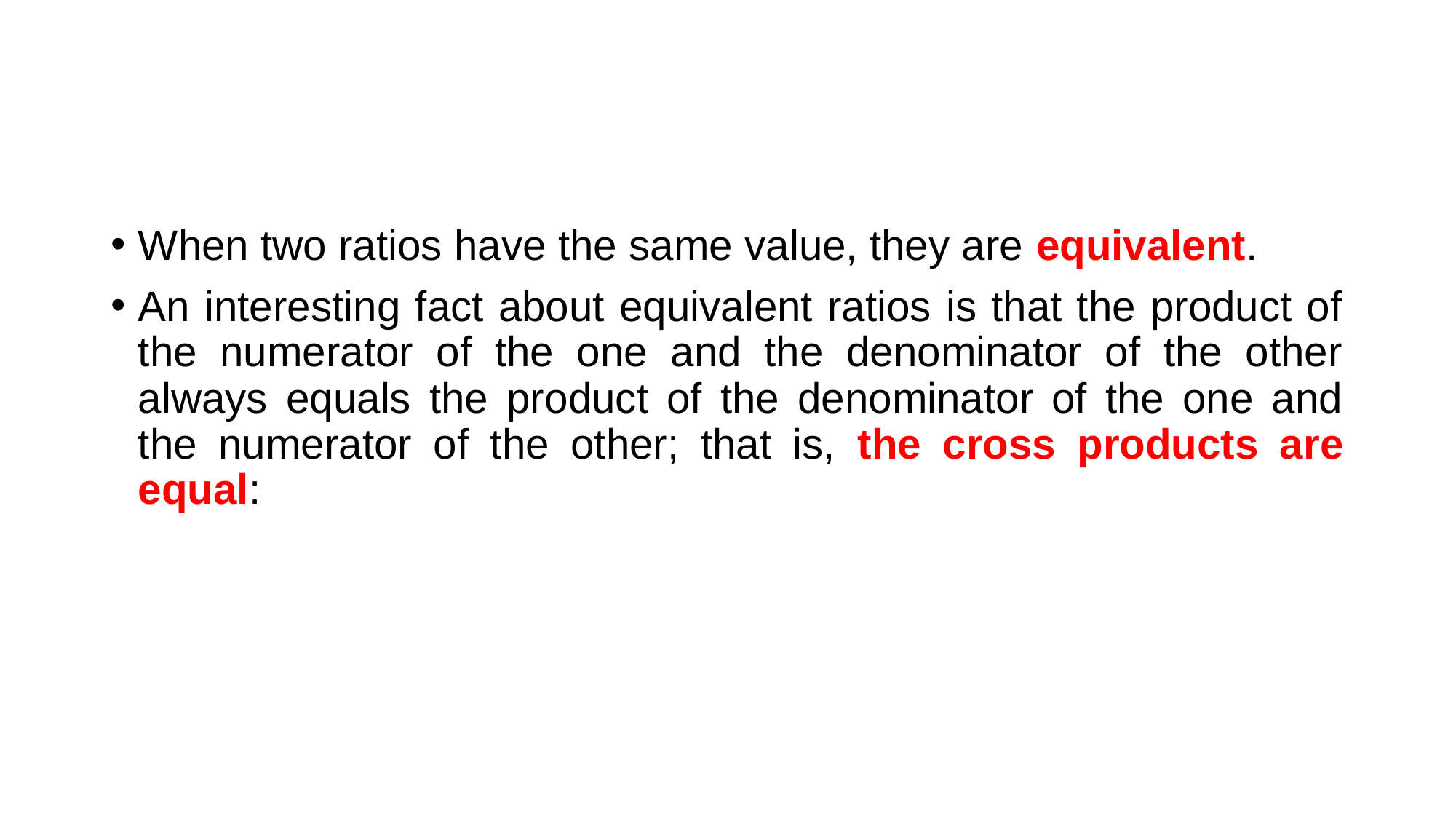

#
When two ratios have the same value, they are equivalent.
An interesting fact about equivalent ratios is that the product of the numerator of the one and the denominator of the other always equals the product of the denominator of the one and the numerator of the other; that is, the cross products are equal: